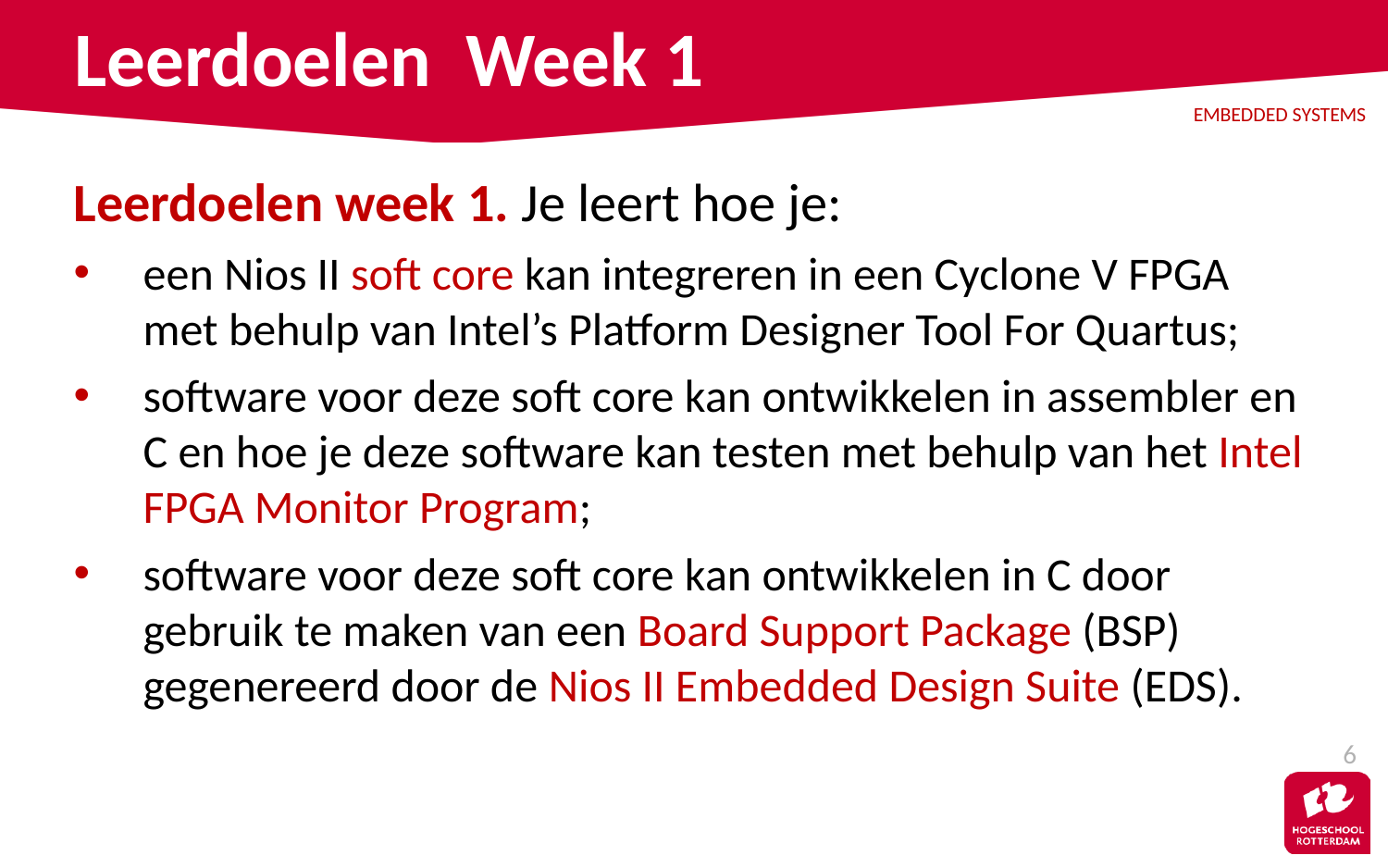

# Leerdoelen  Week 1
Leerdoelen week 1. Je leert hoe je:
een Nios II soft core kan integreren in een Cyclone V FPGA met behulp van Intel’s Platform Designer Tool For Quartus;
software voor deze soft core kan ontwikkelen in assembler en C en hoe je deze software kan testen met behulp van het Intel FPGA Monitor Program;
software voor deze soft core kan ontwikkelen in C door gebruik te maken van een Board Support Package (BSP) gegenereerd door de Nios II Embedded Design Suite (EDS).
6